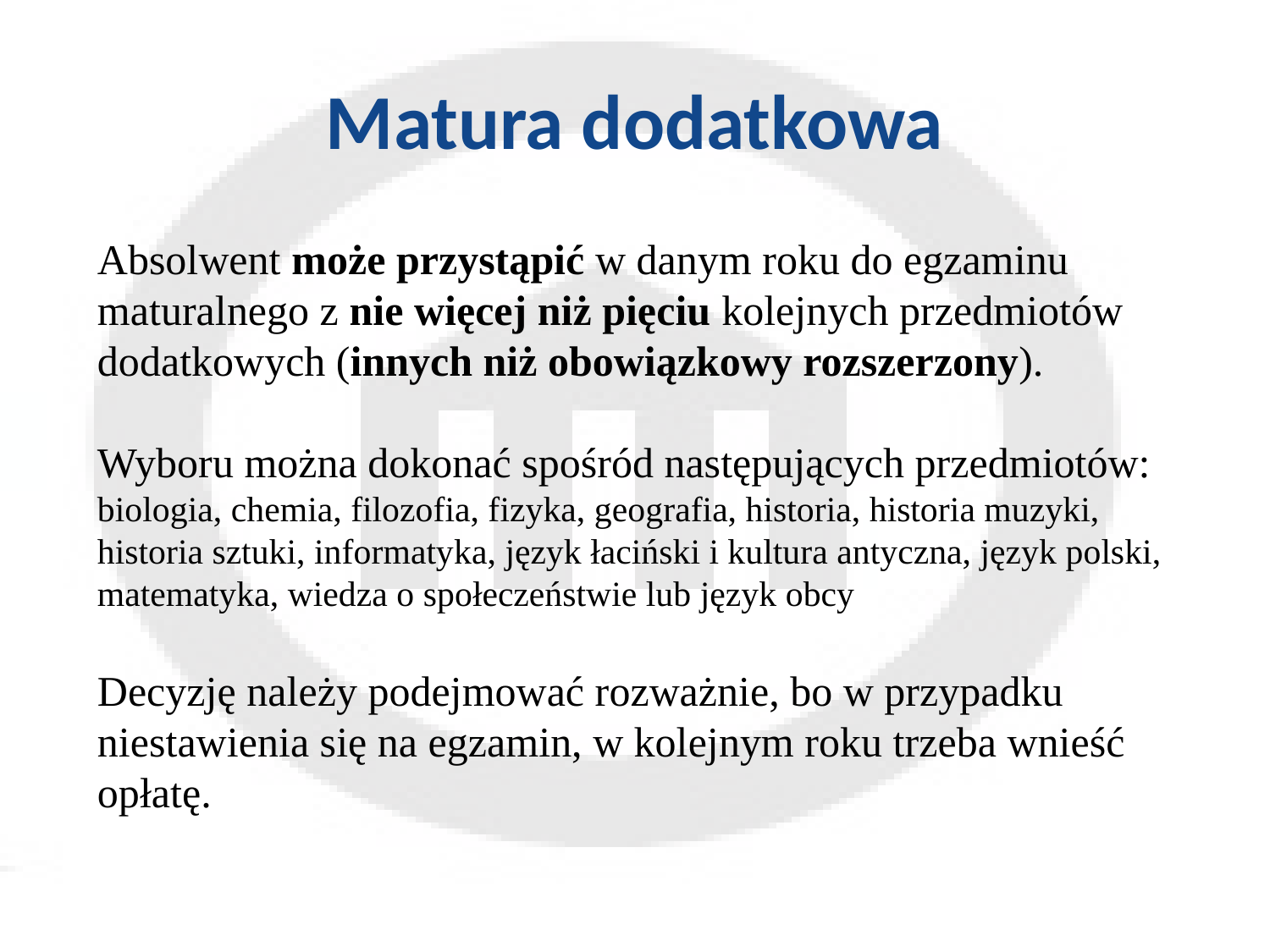

# Matura dodatkowa
Absolwent może przystąpić w danym roku do egzaminu maturalnego z nie więcej niż pięciu kolejnych przedmiotów dodatkowych (innych niż obowiązkowy rozszerzony).

Wyboru można dokonać spośród następujących przedmiotów:
biologia, chemia, filozofia, fizyka, geografia, historia, historia muzyki, historia sztuki, informatyka, język łaciński i kultura antyczna, język polski, matematyka, wiedza o społeczeństwie lub język obcy

Decyzję należy podejmować rozważnie, bo w przypadku niestawienia się na egzamin, w kolejnym roku trzeba wnieść opłatę.